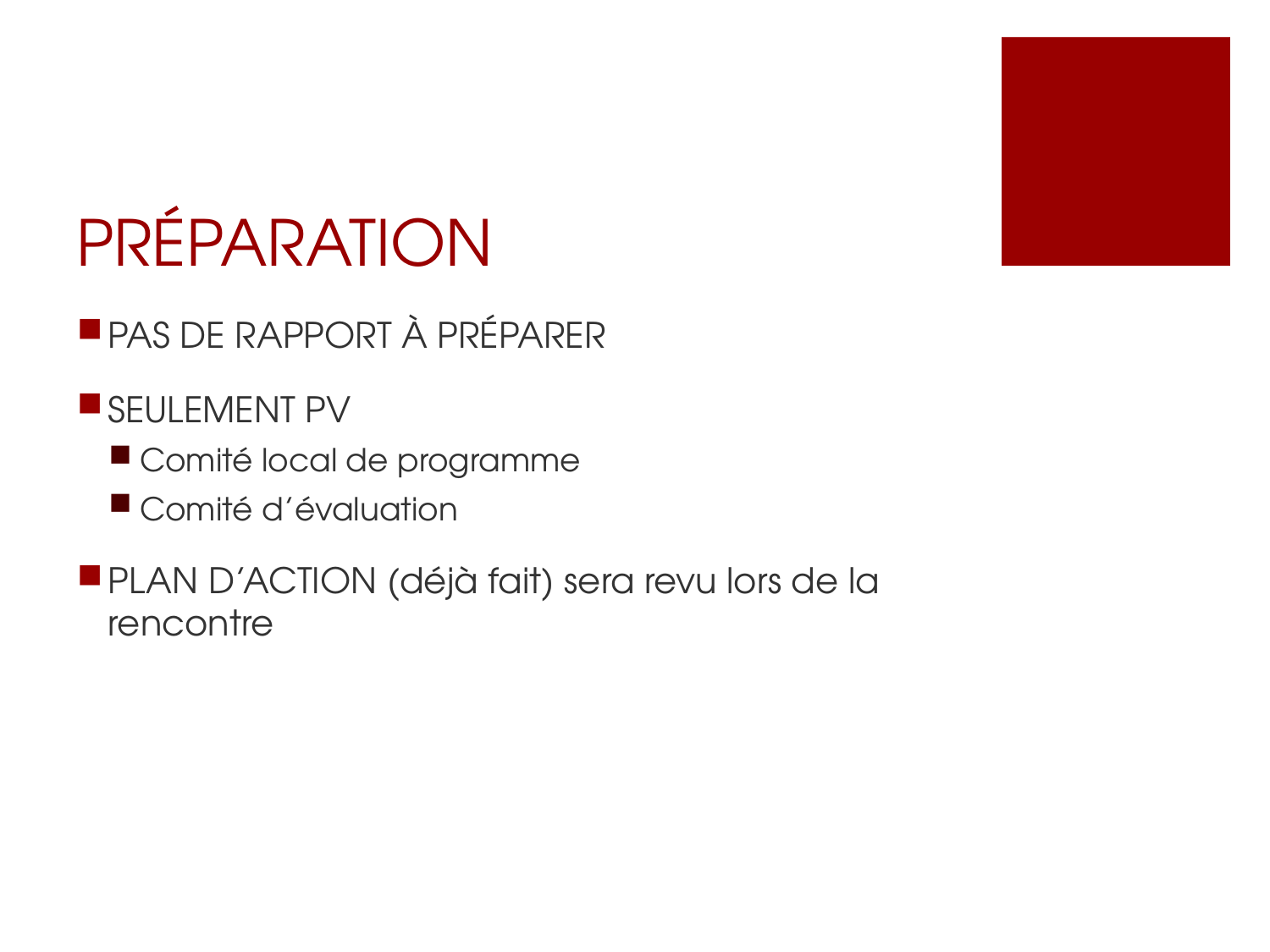

# PRÉPARATION
PAS DE RAPPORT À PRÉPARER
SEULEMENT PV
Comité local de programme
Comité d’évaluation
PLAN D’ACTION (déjà fait) sera revu lors de la rencontre